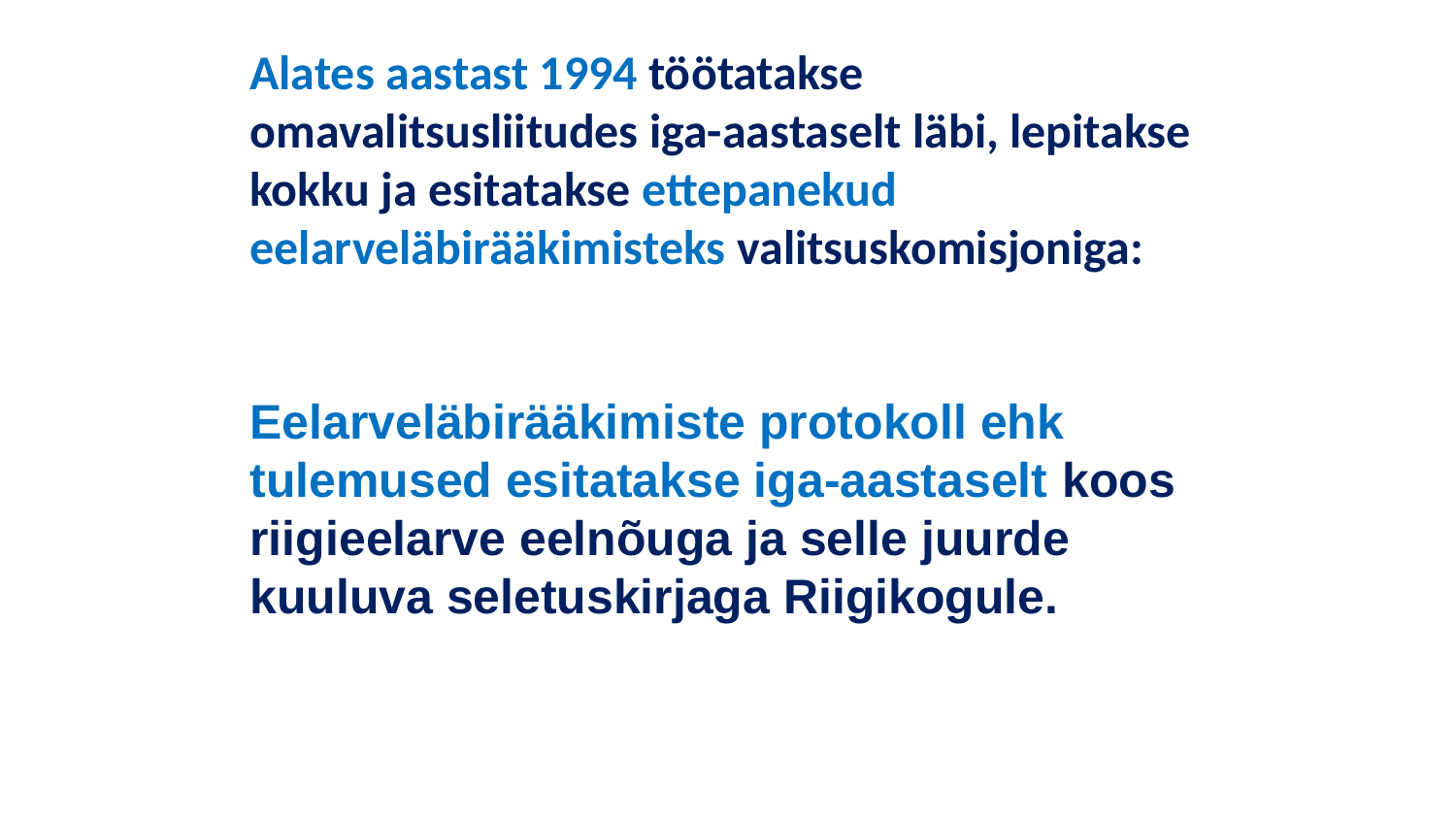

# Alates aastast 1994 töötatakse omavalitsusliitudes iga-aastaselt läbi, lepitakse kokku ja esitatakse ettepanekud eelarveläbirääkimisteks valitsuskomisjoniga: Eelarveläbirääkimiste protokoll ehk tulemused esitatakse iga-aastaselt koos riigieelarve eelnõuga ja selle juurde kuuluva seletuskirjaga Riigikogule.